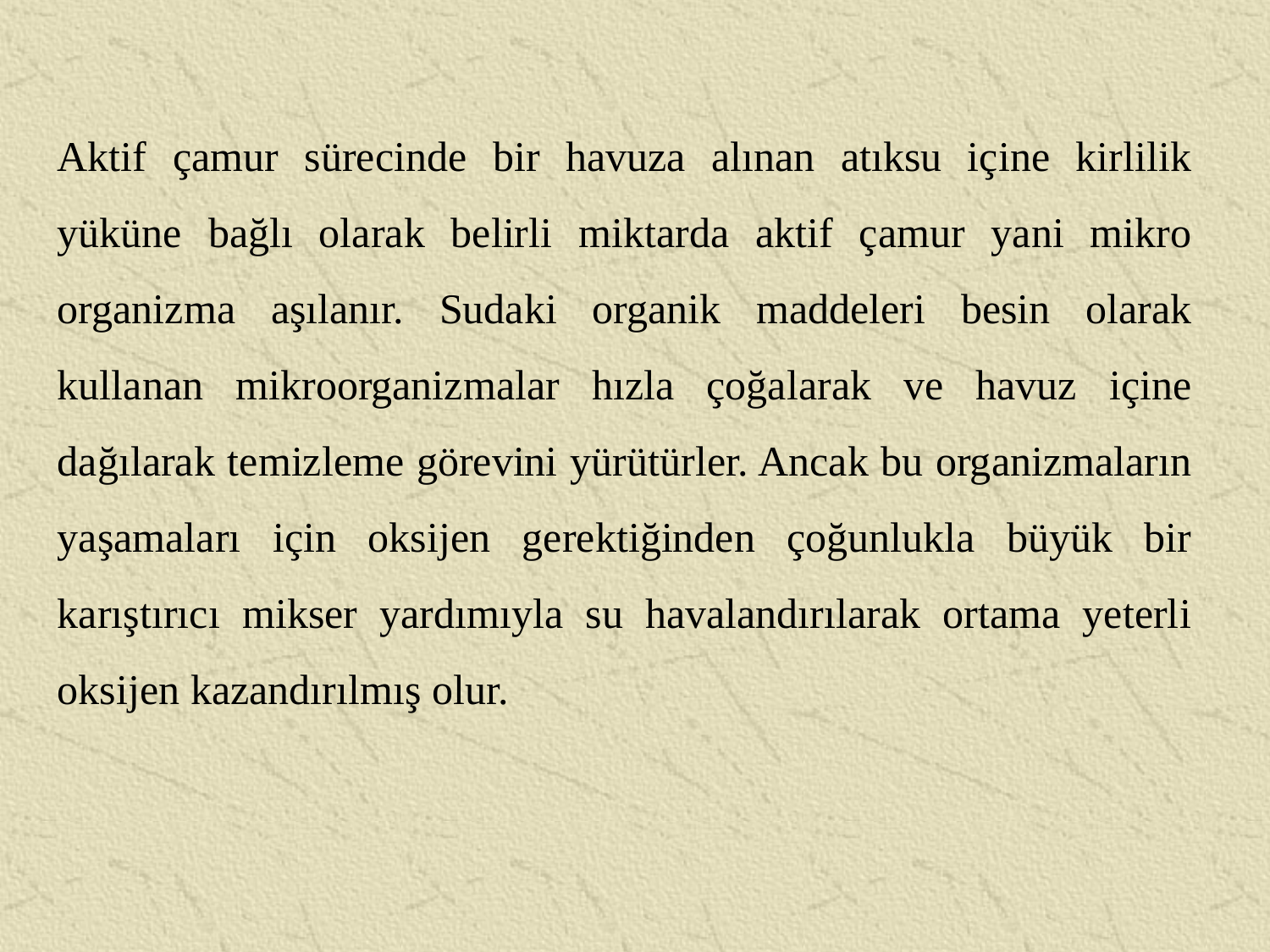

Aktif çamur sürecinde bir havuza alınan atıksu içine kirlilik yüküne bağlı olarak belirli miktarda aktif çamur yani mikro organizma aşılanır. Sudaki organik maddeleri besin olarak kullanan mikroorganizmalar hızla çoğalarak ve havuz içine dağılarak temizleme görevini yürütürler. Ancak bu organizmaların yaşamaları için oksijen gerektiğinden çoğunlukla büyük bir karıştırıcı mikser yardımıyla su havalandırılarak ortama yeterli oksijen kazandırılmış olur.